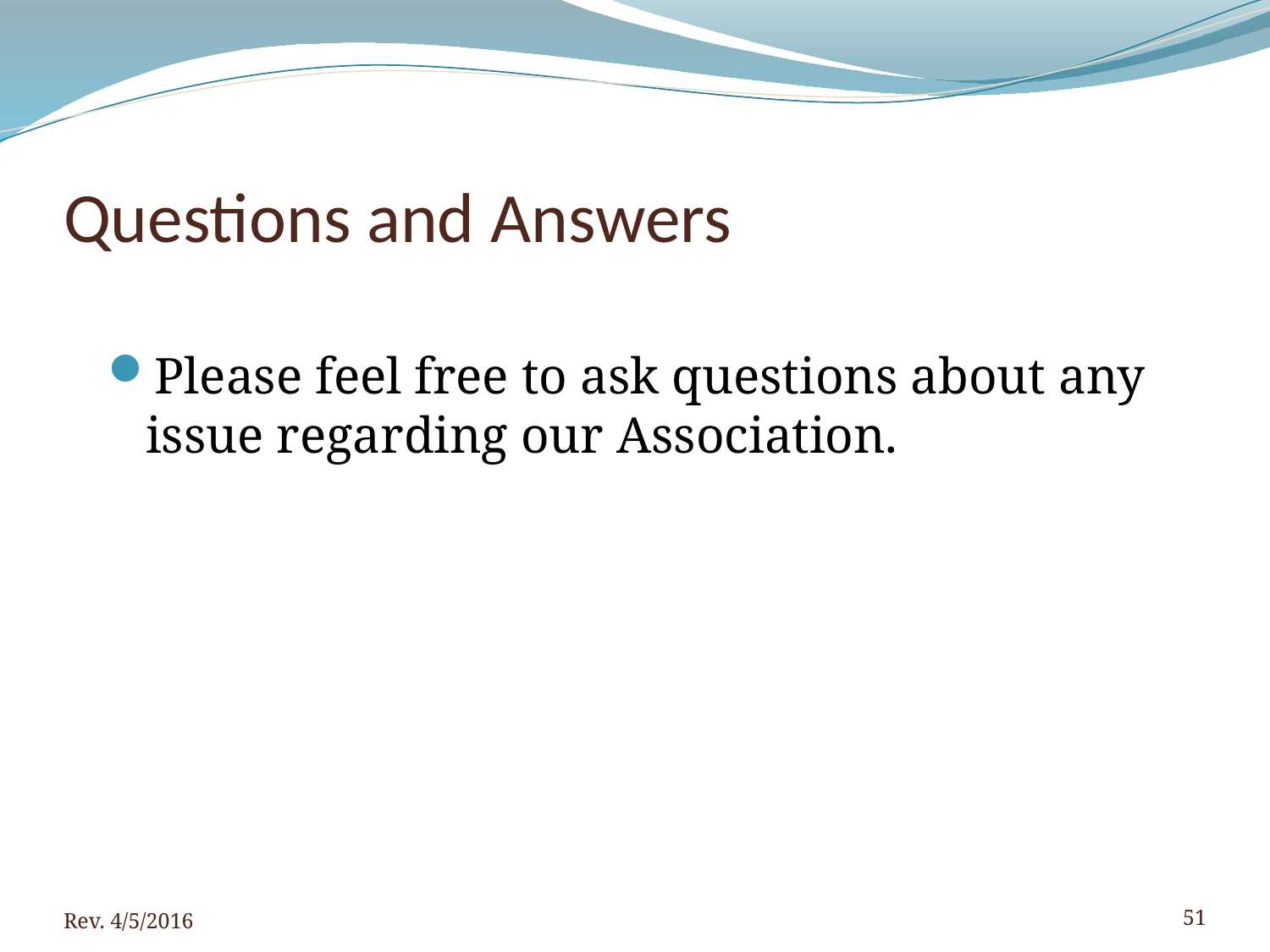

# Questions and Answers
Please feel free to ask questions about any issue regarding our Association.

Rev. 4/5/2016
51